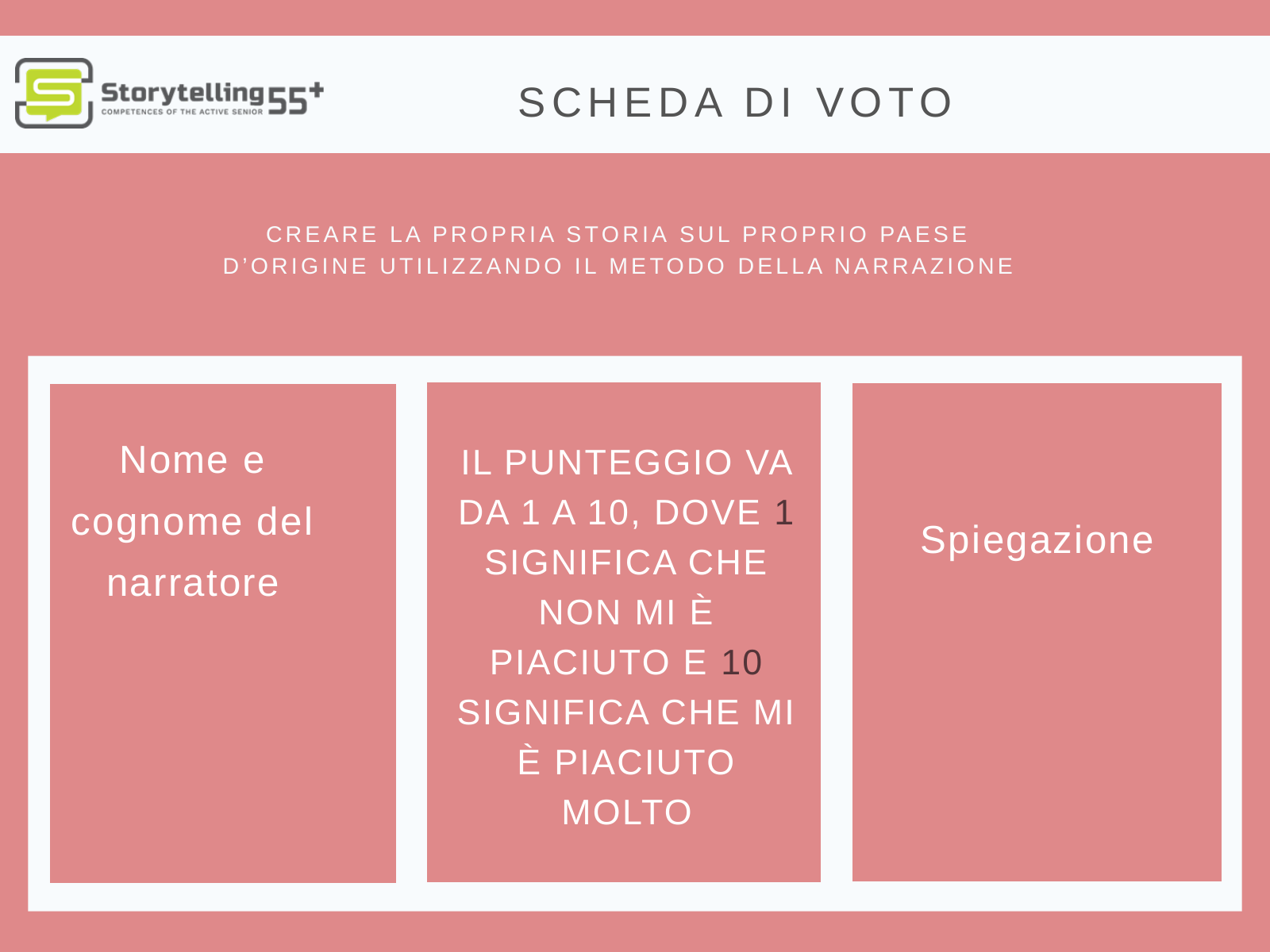

SCHEDA DI VOTO

CREARE LA PROPRIA STORIA SUL PROPRIO PAESE D’ORIGINE UTILIZZANDO IL METODO DELLA NARRAZIONE

Spiegazione

Nome e cognome del narratore
IL PUNTEGGIO VA DA 1 A 10, DOVE 1 SIGNIFICA CHE NON MI È PIACIUTO E 10 SIGNIFICA CHE MI È PIACIUTO MOLTO